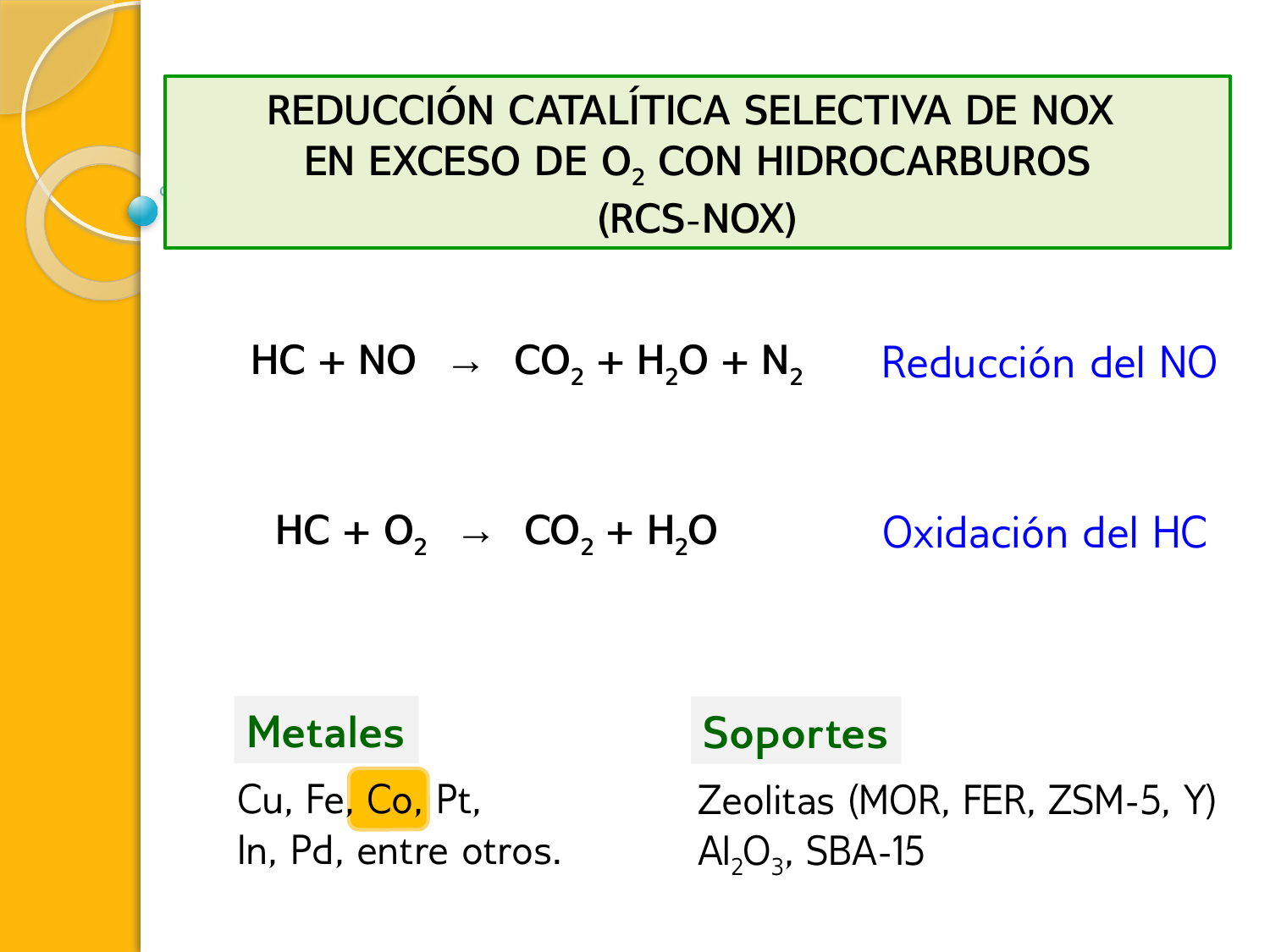

Reducción Catalítica Selectiva de NOx
en exceso de O2 con hidrocarburos
(RCS-NOx)
HC + NO  →  CO2 + H2O + N2
Reducción del NO
HC + O2  →  CO2 + H2O
Oxidación del HC
Metales
Cu, Fe, Co, Pt,
In, Pd, entre otros.
Soportes
Zeolitas (MOR, FER, ZSM-5, Y)
Al2O3, SBA-15